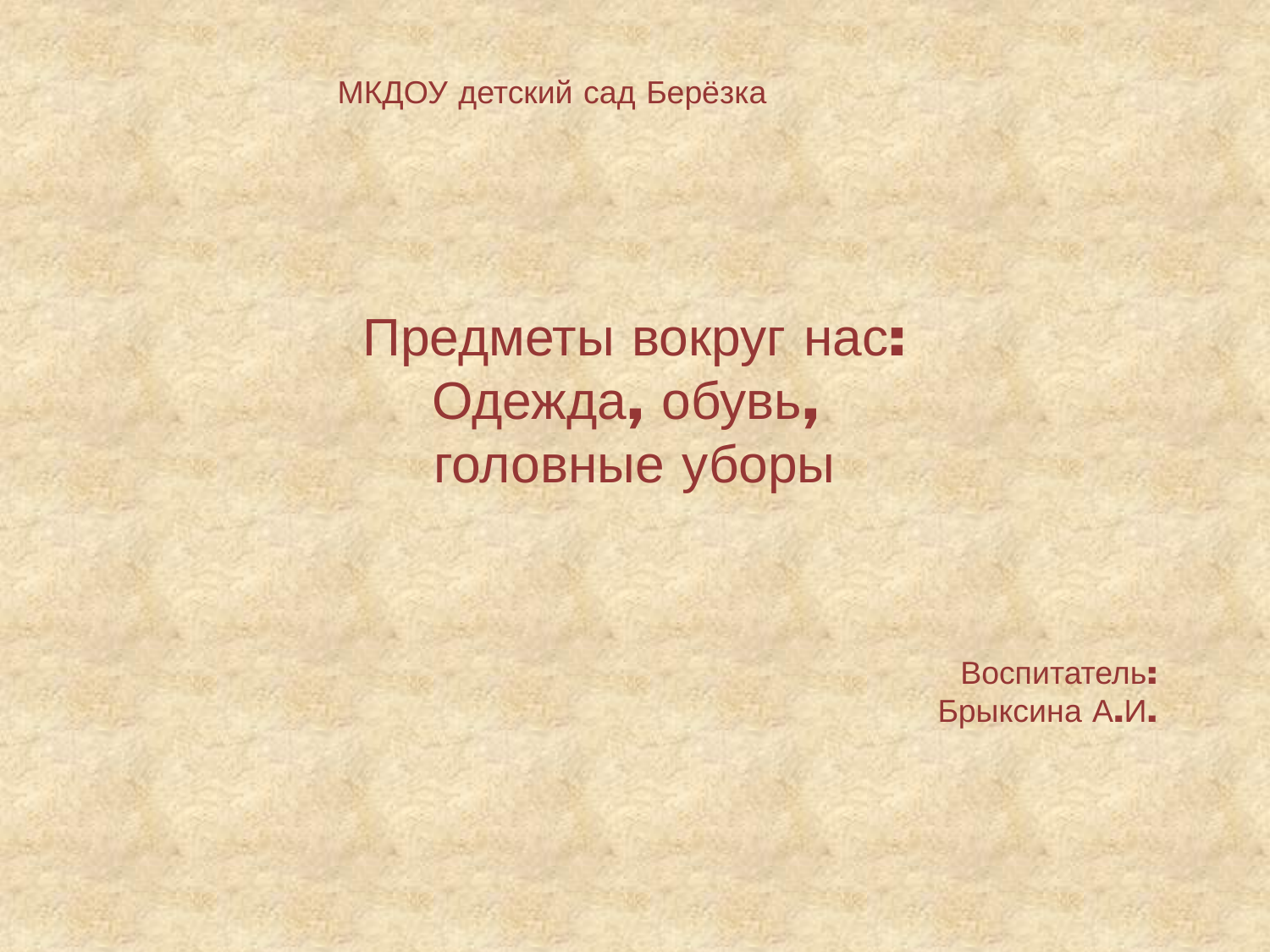

МКДОУ детский сад Берёзка
# Предметы вокруг нас: Одежда, обувь, головные уборы
Воспитатель:
Брыксина А.И.